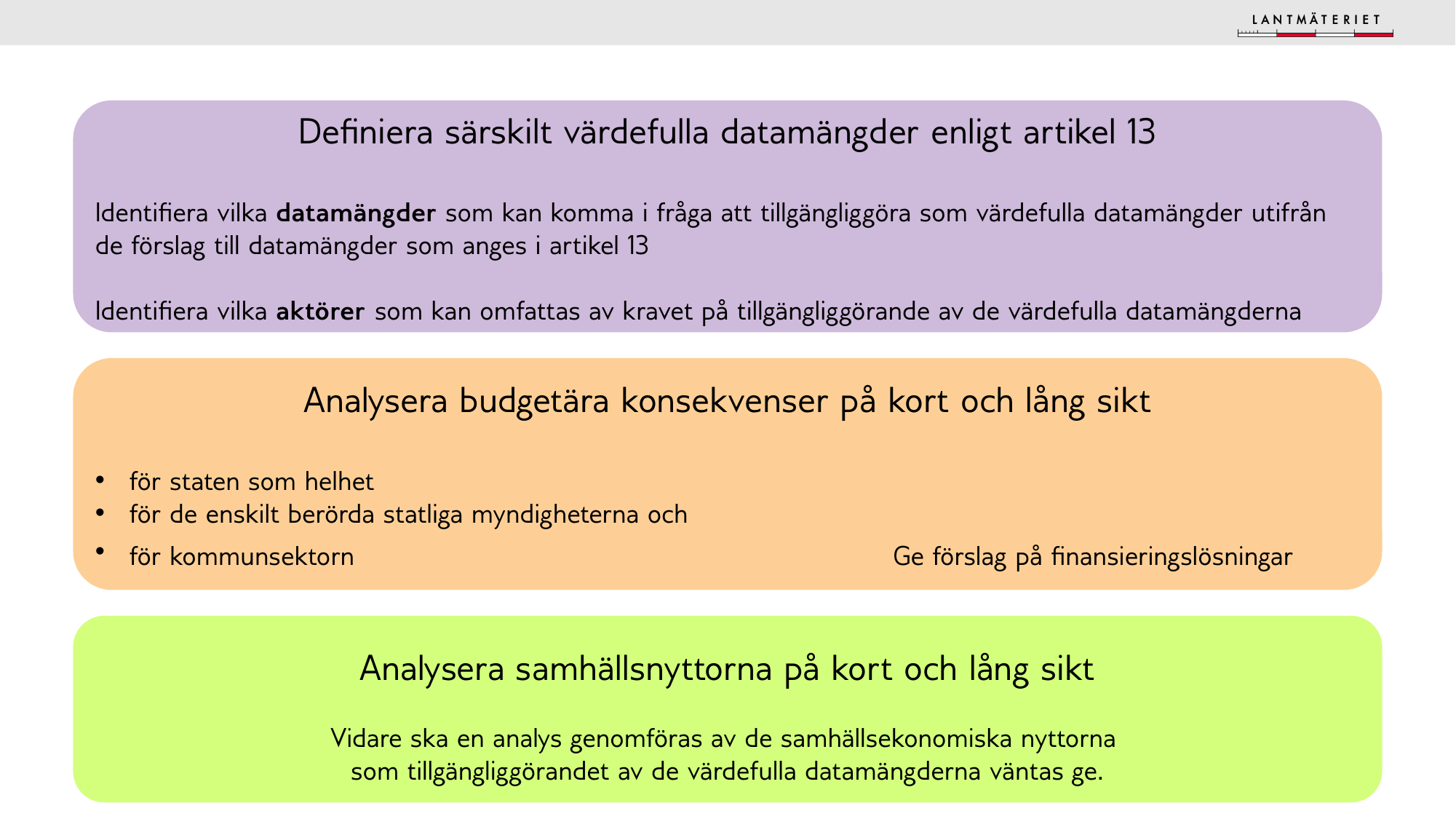

Definiera särskilt värdefulla datamängder enligt artikel 13

Identifiera vilka datamängder som kan komma i fråga att tillgängliggöra som värdefulla datamängder utifrån de förslag till datamängder som anges i artikel 13

Identifiera vilka aktörer som kan omfattas av kravet på tillgängliggörande av de värdefulla datamängderna

Analysera budgetära konsekvenser på kort och lång sikt

för staten som helhet
för de enskilt berörda statliga myndigheterna och
för kommunsektorn 					Ge förslag på finansieringslösningar

Analysera samhällsnyttorna på kort och lång sikt

Vidare ska en analys genomföras av de samhällsekonomiska nyttorna
som tillgängliggörandet av de värdefulla datamängderna väntas ge.